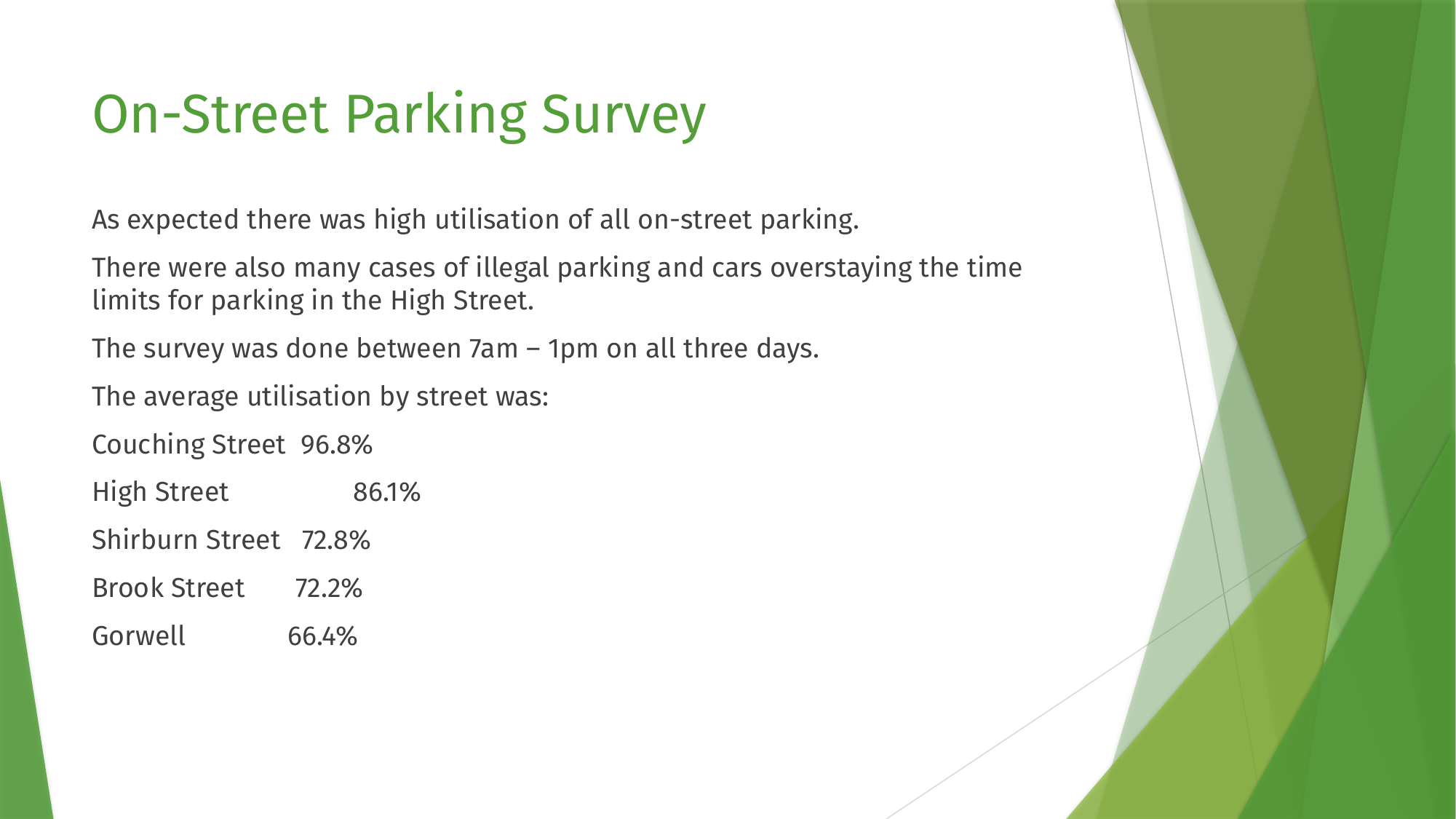

# On-Street Parking Survey
As expected there was high utilisation of all on-street parking.
There were also many cases of illegal parking and cars overstaying the time limits for parking in the High Street.
The survey was done between 7am – 1pm on all three days.
The average utilisation by street was:
Couching Street  96.8%
High Street 	      86.1%
Shirburn Street   72.8%
Brook Street       72.2%
Gorwell              66.4%